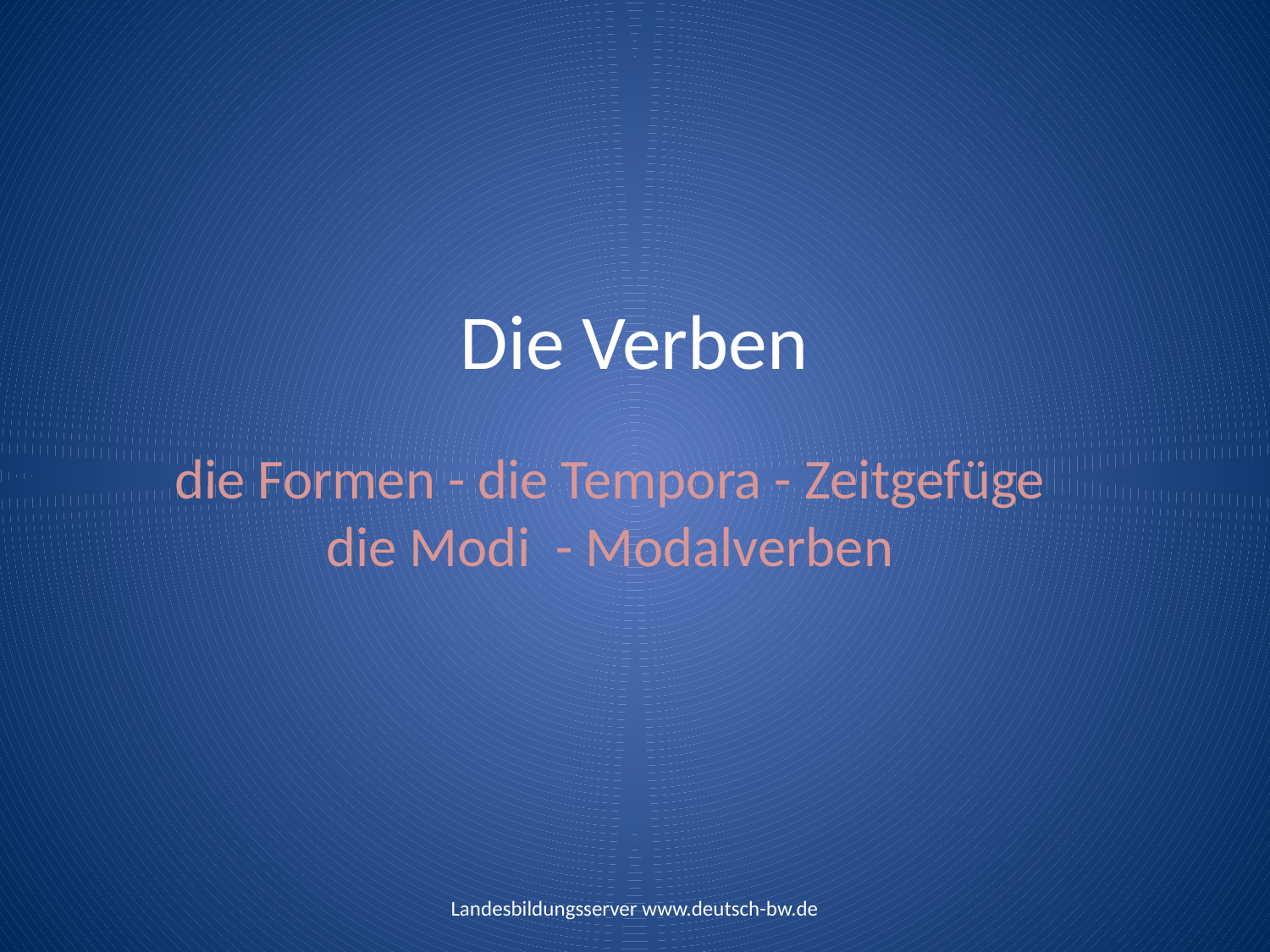

# Die Verben
 die Formen - die Tempora - Zeitgefüge  die Modi  - Modalverben
Landesbildungsserver www.deutsch-bw.de